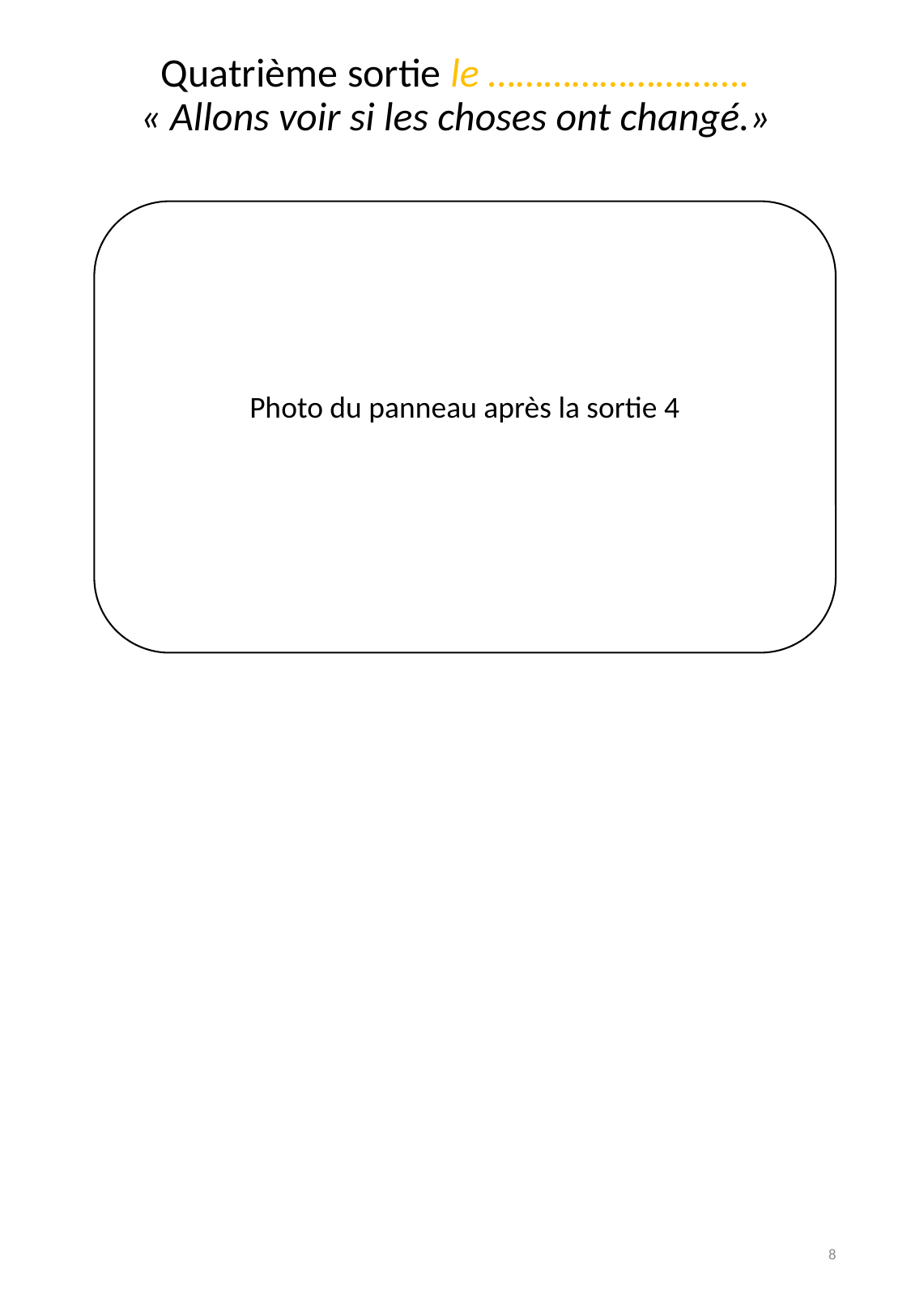

# Quatrième sortie le ………………………. « Allons voir si les choses ont changé.»

Photo du panneau après la sortie 4
8